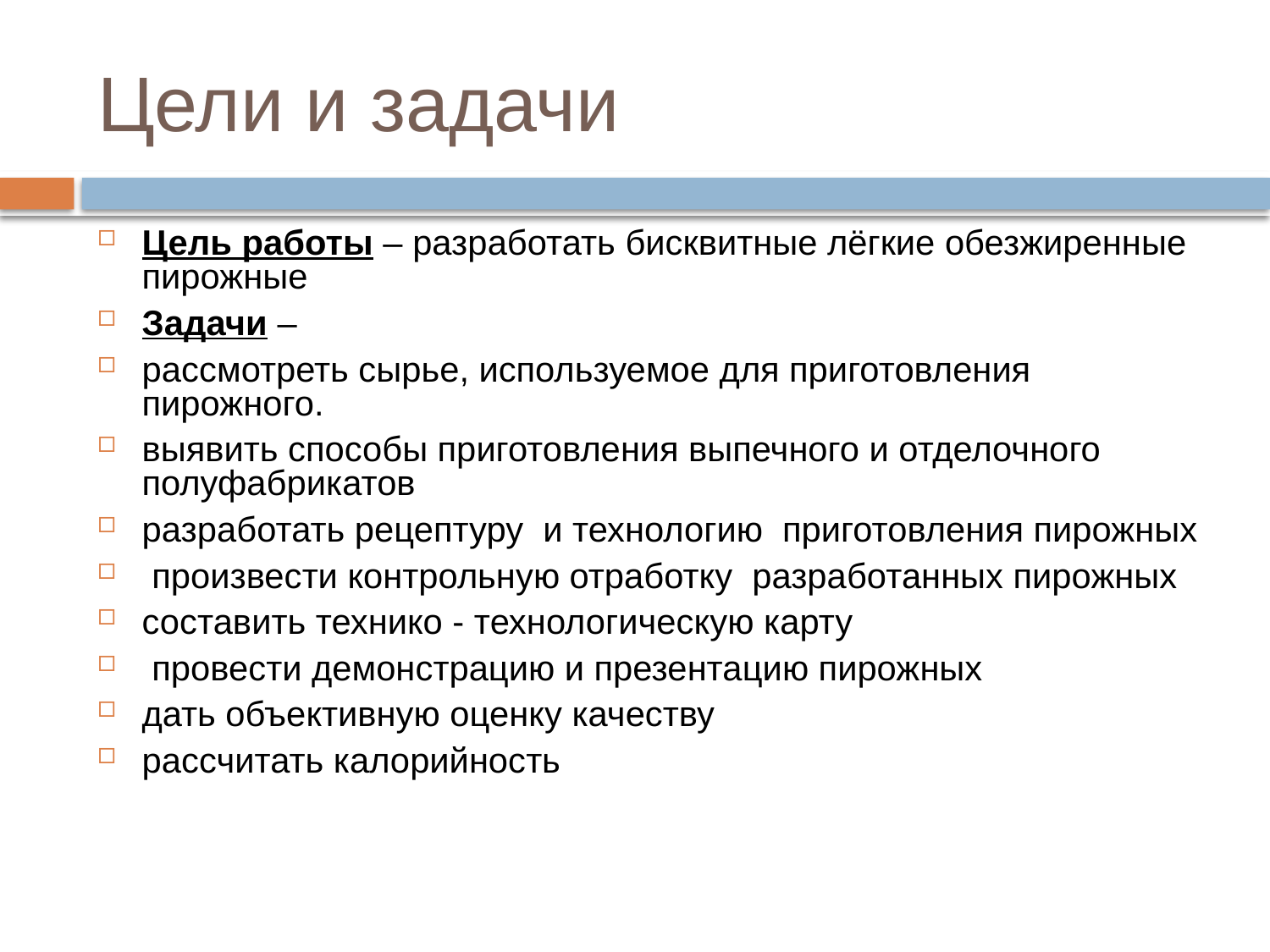

# Цели и задачи
Цель работы – разработать бисквитные лёгкие обезжиренные пирожные
Задачи –
рассмотреть сырье, используемое для приготовления пирожного.
выявить способы приготовления выпечного и отделочного полуфабрикатов
разработать рецептуру  и технологию  приготовления пирожных
 произвести контрольную отработку  разработанных пирожных
составить технико - технологическую карту
 провести демонстрацию и презентацию пирожных
дать объективную оценку качеству
рассчитать калорийность